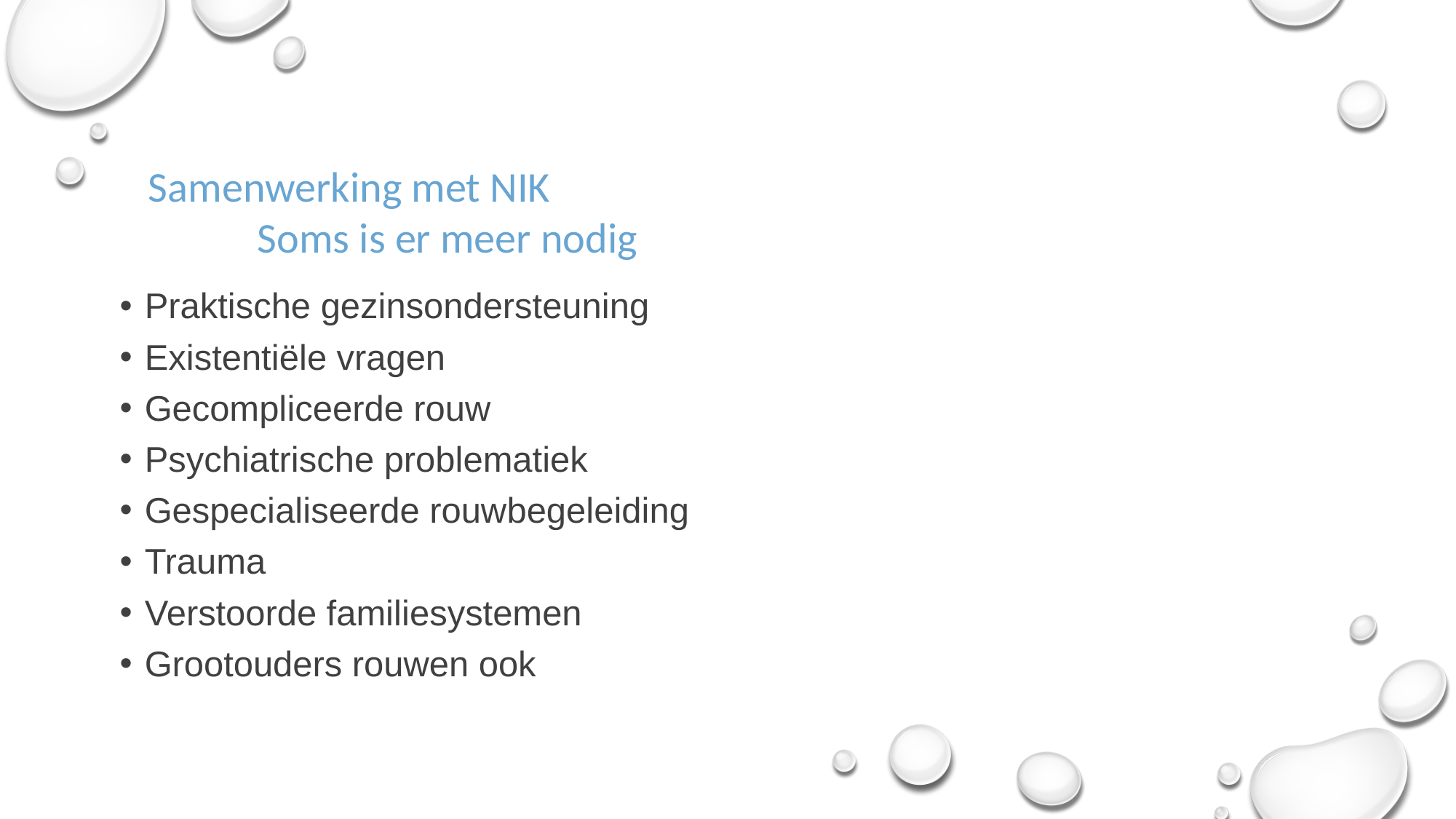

#
Samenwerking met NIK
	Soms is er meer nodig
Praktische gezinsondersteuning
Existentiële vragen
Gecompliceerde rouw
Psychiatrische problematiek
Gespecialiseerde rouwbegeleiding
Trauma
Verstoorde familiesystemen
Grootouders rouwen ook